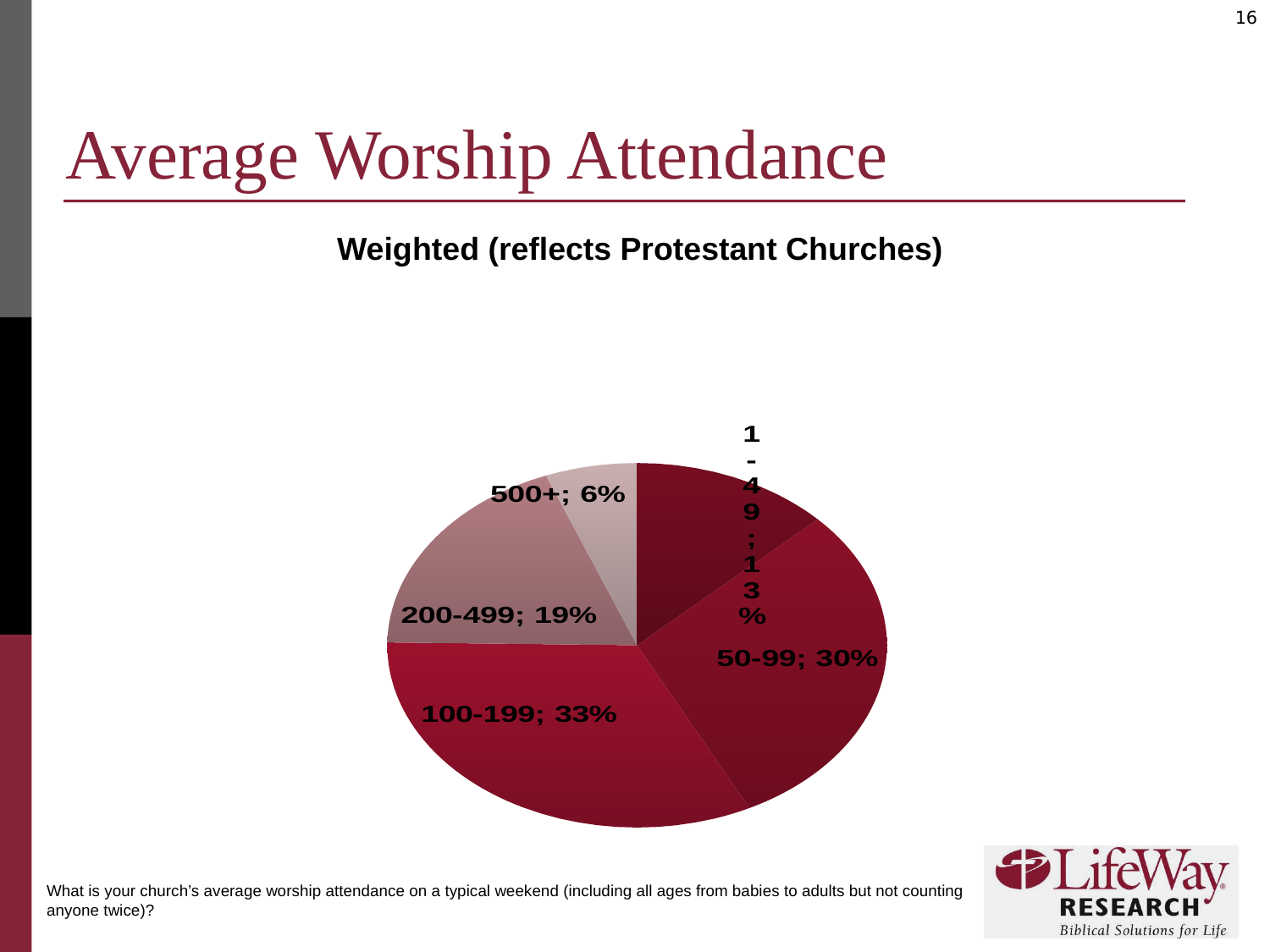

# Average Worship Attendance

Weighted (reflects Protestant Churches)

### Chart

| Category |  |  |
|---|---|---|
| 1-49 | 0.13 | 0.13 |
| 50-99 | 0.3000000000000003 | 0.3000000000000003 |
| 100-199 | 0.33000000000000096 | 0.33000000000000096 |
| 200-499 | 0.19 | 0.19 |
| 500+ | 0.06000000000000003 | 0.06000000000000003 |
What is your church’s average worship attendance on a typical weekend (including all ages from babies to adults but not counting anyone twice)?